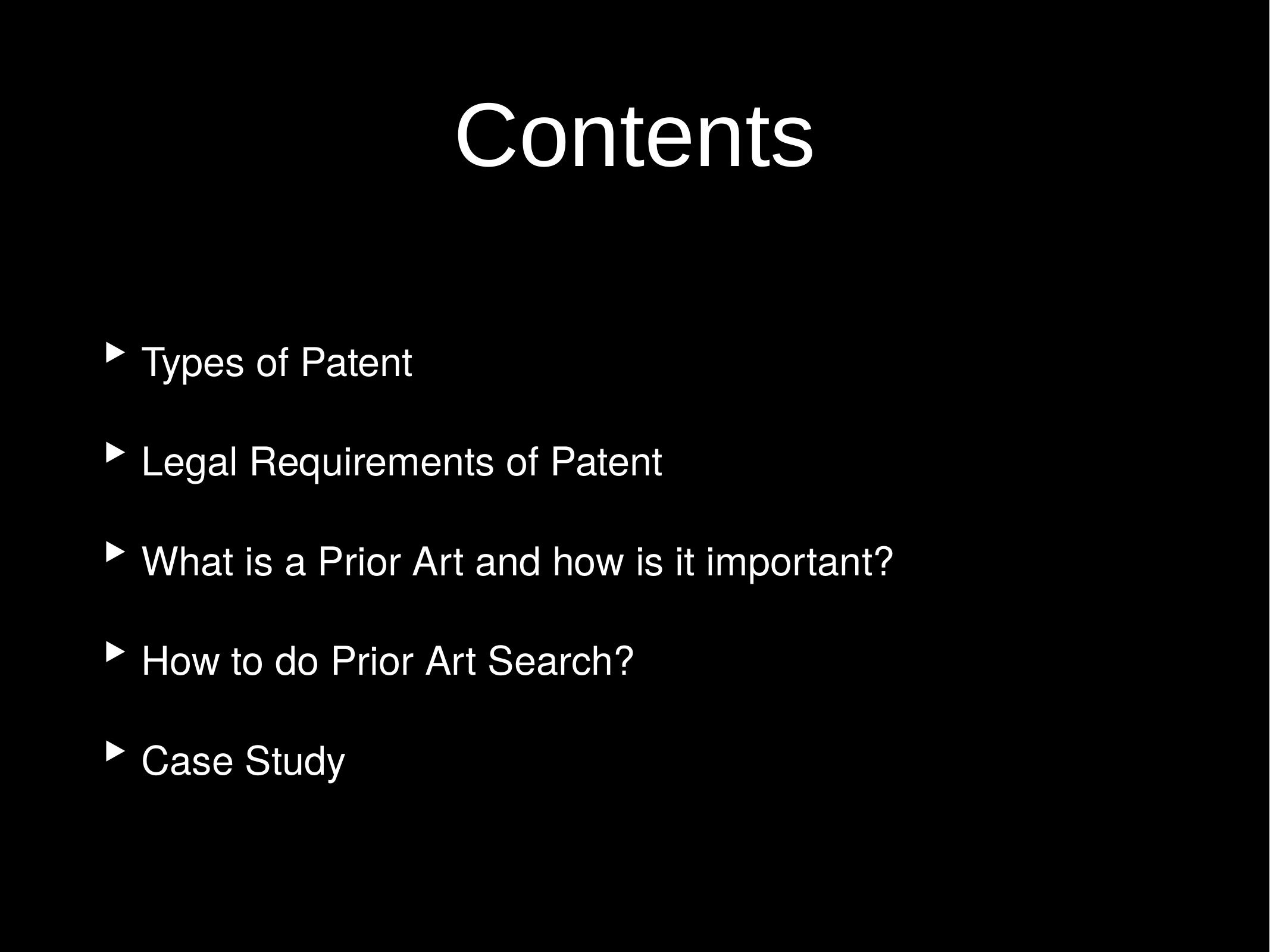

# Contents
Types of Patent
Legal Requirements of Patent
What is a Prior Art and how is it important?
How to do Prior Art Search?
Case Study